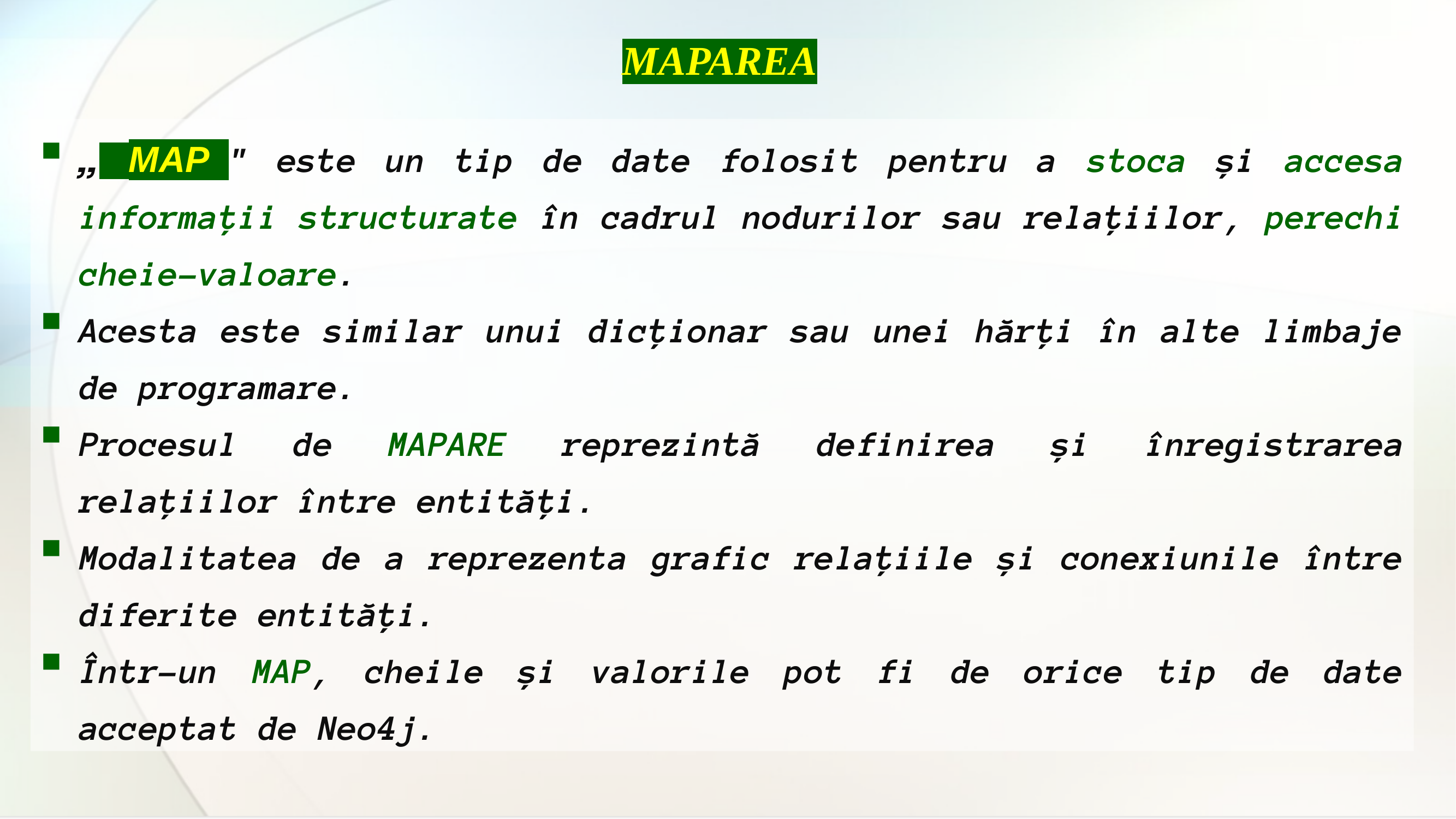

MAPAREA
„ MAP " este un tip de date folosit pentru a stoca și accesa informații structurate în cadrul nodurilor sau relațiilor, perechi cheie-valoare.
Acesta este similar unui dicționar sau unei hărți în alte limbaje de programare.
Procesul de MAPARE reprezintă definirea și înregistrarea relațiilor între entități.
Modalitatea de a reprezenta grafic relațiile și conexiunile între diferite entități.
Într-un MAP, cheile și valorile pot fi de orice tip de date acceptat de Neo4j.